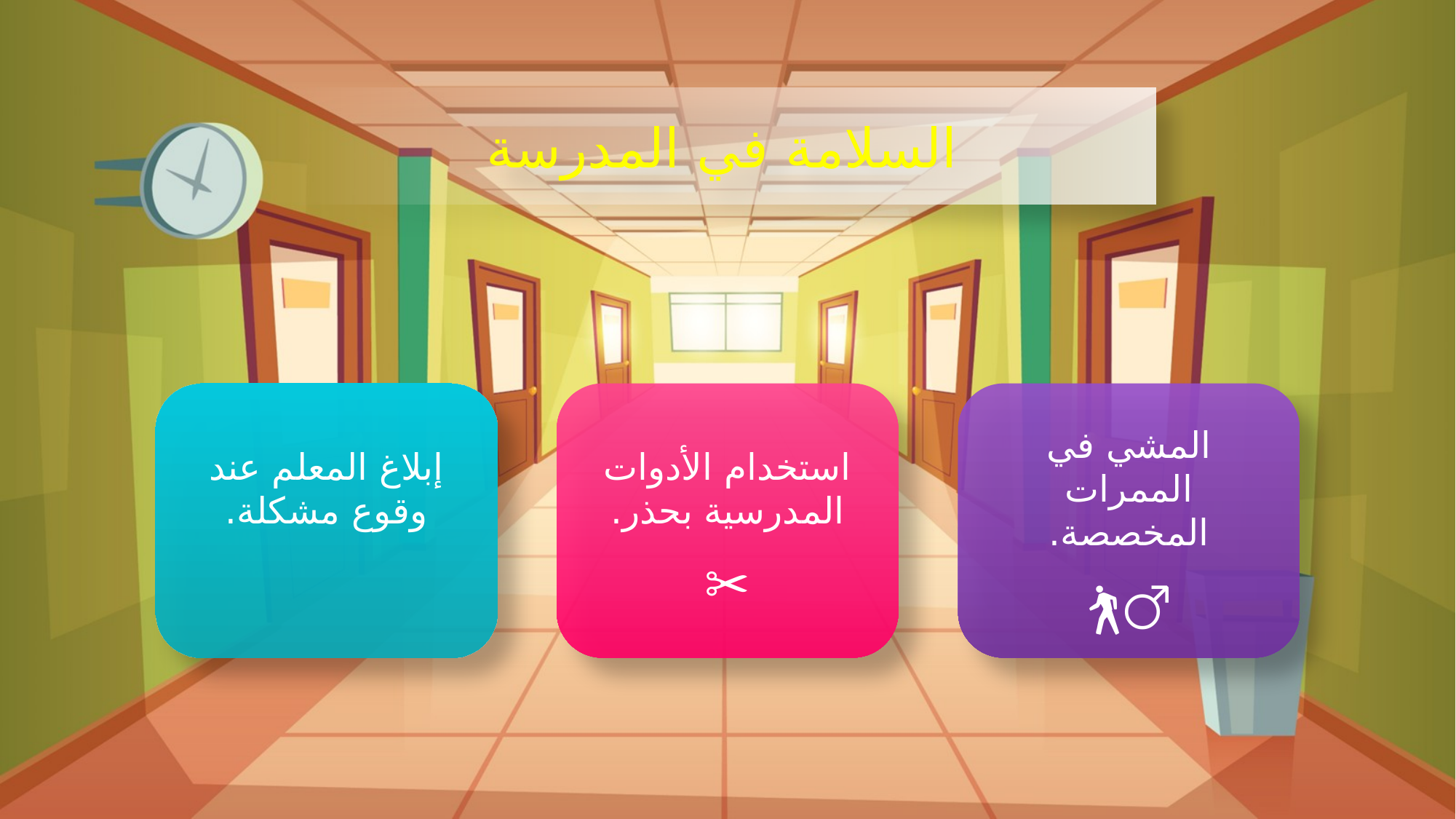

السلامة في المدرسة
إبلاغ المعلم عند وقوع مشكلة.
🧑‍🏫
استخدام الأدوات المدرسية بحذر.
✂️
المشي في الممرات المخصصة.
🚶‍♂️